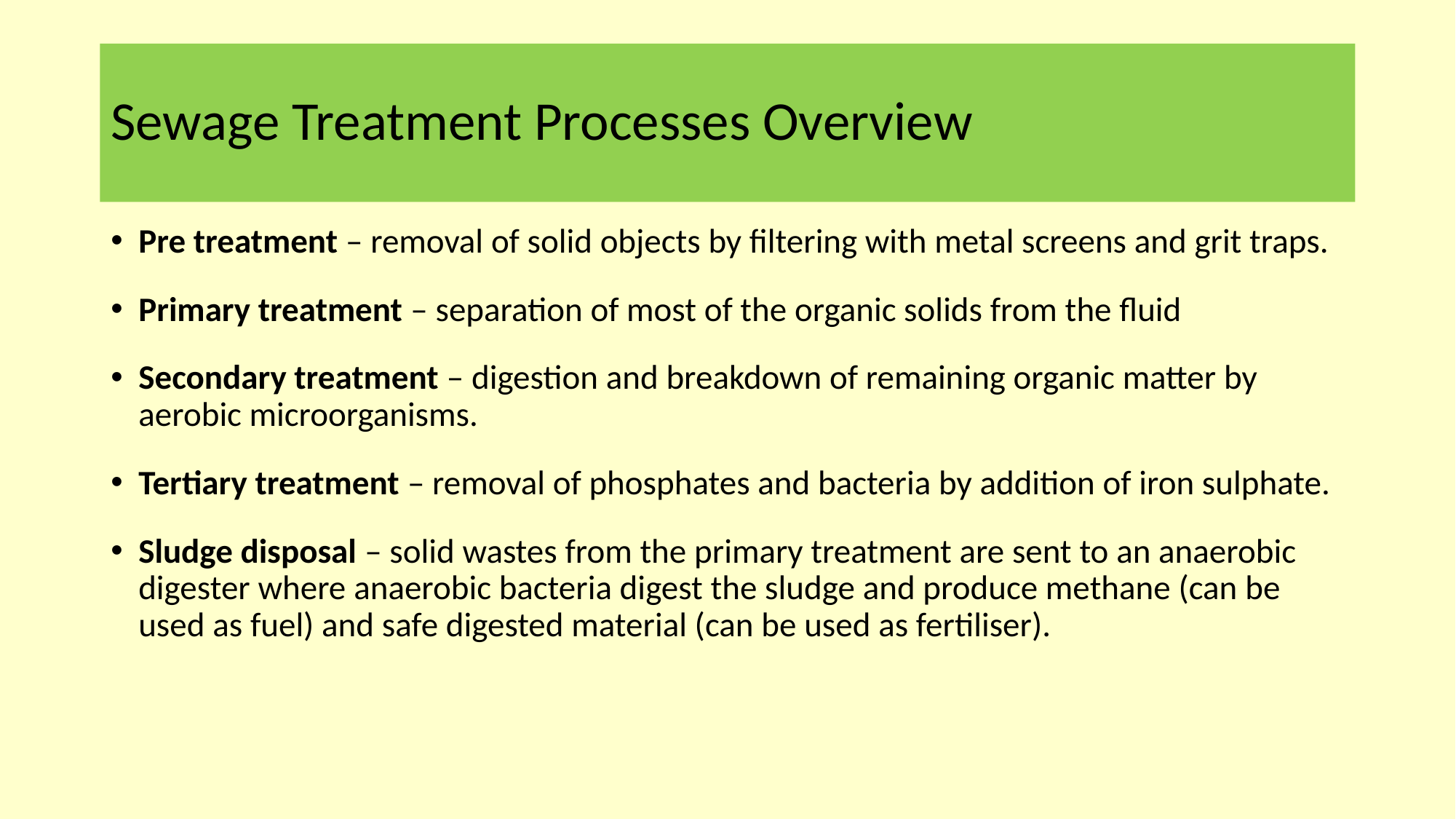

# Sewage Treatment Processes Overview
Pre treatment – removal of solid objects by filtering with metal screens and grit traps.
Primary treatment – separation of most of the organic solids from the fluid
Secondary treatment – digestion and breakdown of remaining organic matter by aerobic microorganisms.
Tertiary treatment – removal of phosphates and bacteria by addition of iron sulphate.
Sludge disposal – solid wastes from the primary treatment are sent to an anaerobic digester where anaerobic bacteria digest the sludge and produce methane (can be used as fuel) and safe digested material (can be used as fertiliser).